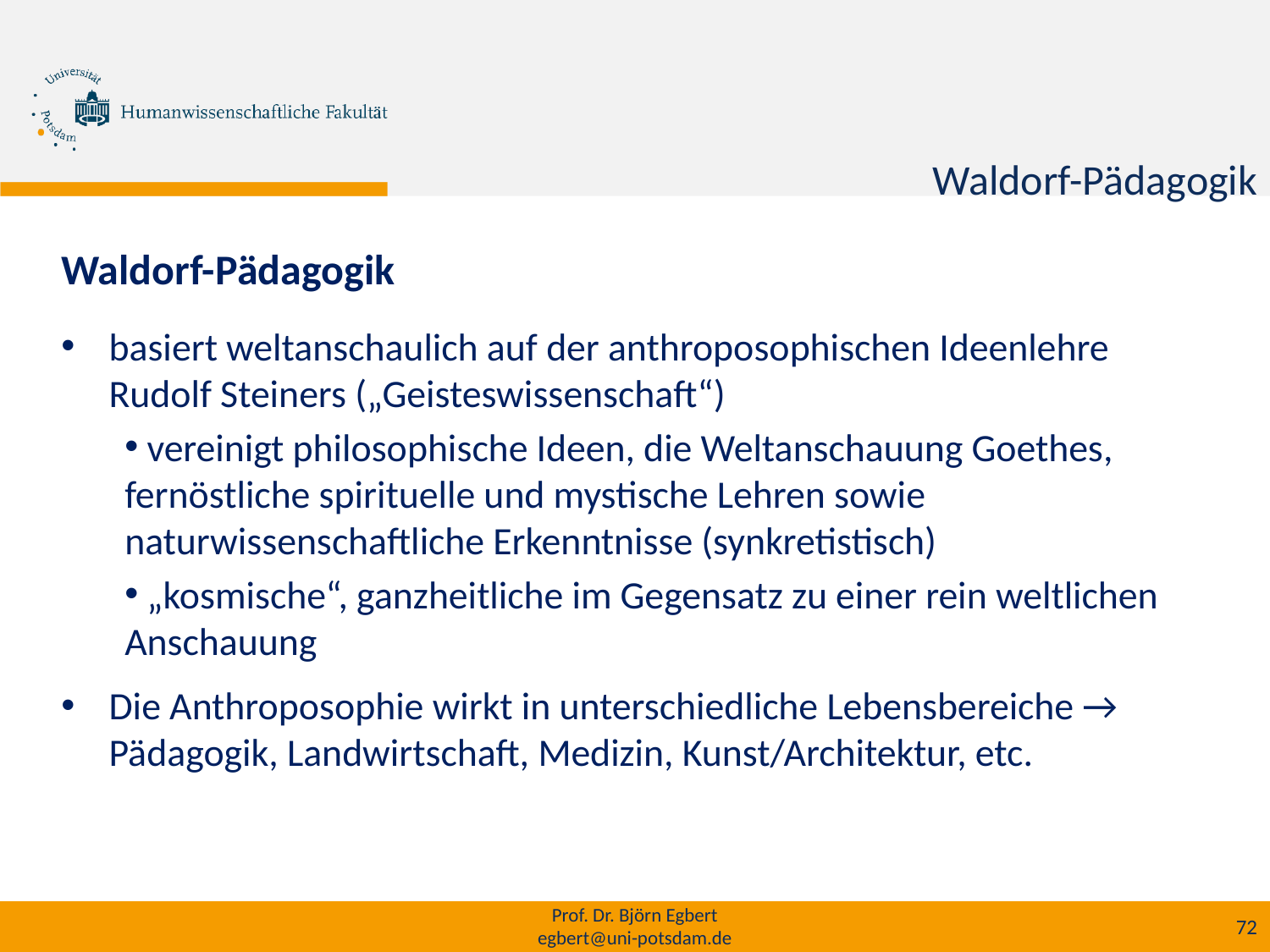

h
# Waldorf-Pädagogik
Waldorf-Pädagogik
basiert weltanschaulich auf der anthroposophischen Ideenlehre Rudolf Steiners („Geisteswissenschaft“)
 vereinigt philosophische Ideen, die Weltanschauung Goethes, fernöstliche spirituelle und mystische Lehren sowie naturwissenschaftliche Erkenntnisse (synkretistisch)
 „kosmische“, ganzheitliche im Gegensatz zu einer rein weltlichen Anschauung
Die Anthroposophie wirkt in unterschiedliche Lebensbereiche → Pädagogik, Landwirtschaft, Medizin, Kunst/Architektur, etc.

Prof. Dr. Björn Egbert
egbert@uni-potsdam.de
72